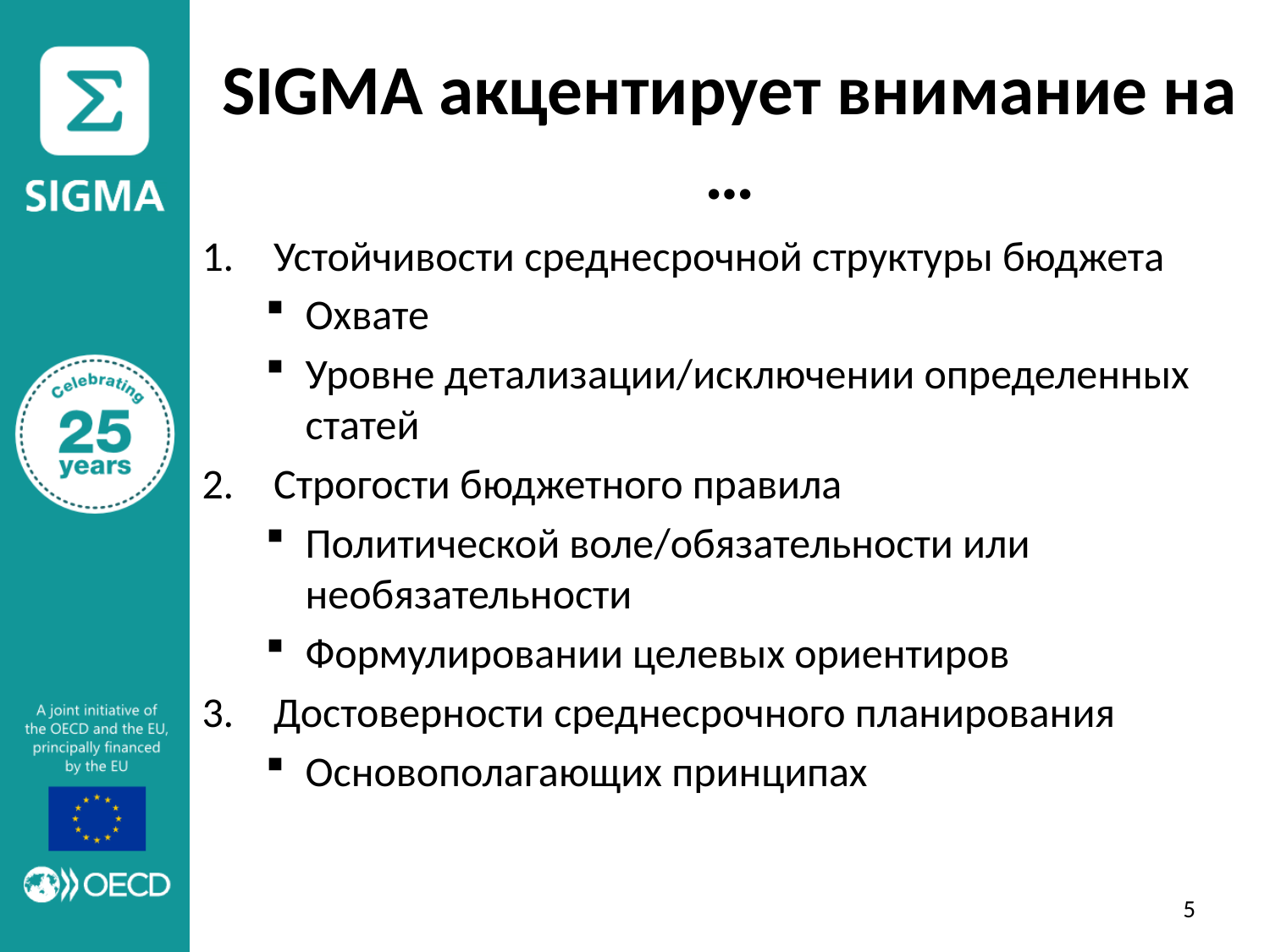

# SIGMA акцентирует внимание на …
Устойчивости среднесрочной структуры бюджета
Охвате
Уровне детализации/исключении определенных статей
Строгости бюджетного правила
Политической воле/обязательности или необязательности
Формулировании целевых ориентиров
Достоверности среднесрочного планирования
Основополагающих принципах

5